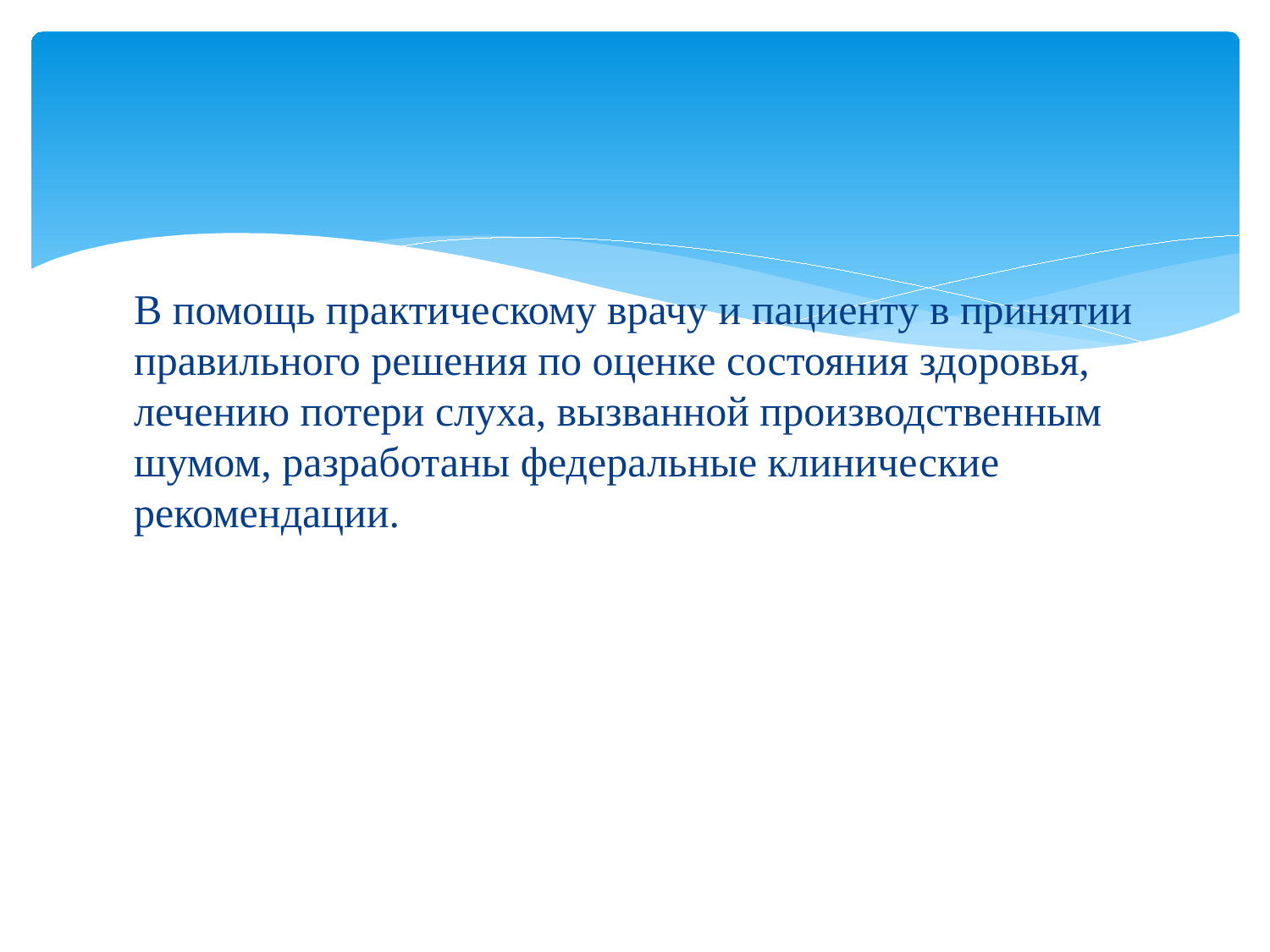

В помощь практическому врачу и пациенту в принятии правильного решения по оценке состояния здоровья, лечению потери слуха, вызванной производственным шумом, разработаны федеральные клинические рекомендации.